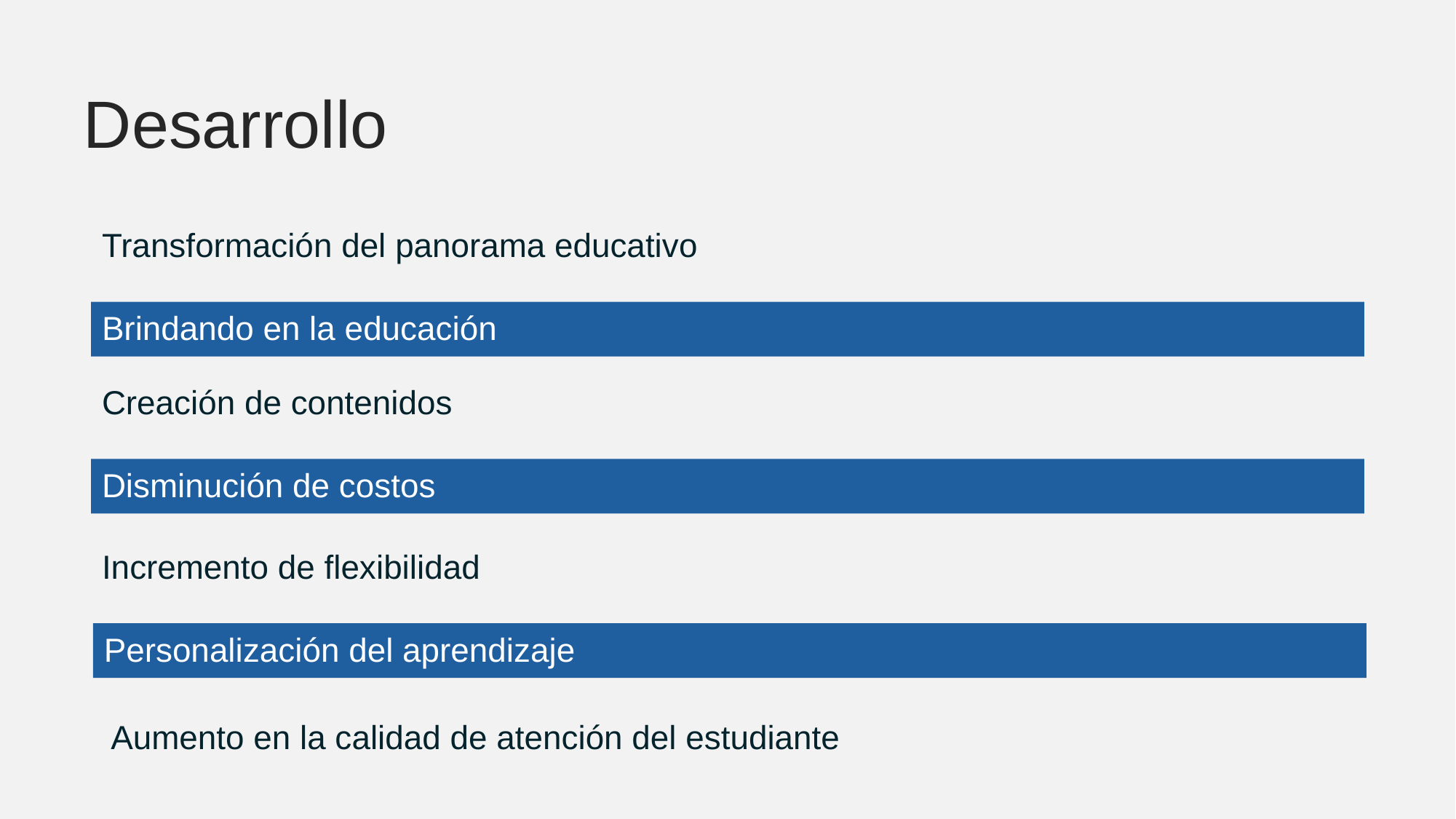

# Desarrollo
Transformación del panorama educativo
Brindando en la educación
Creación de contenidos
Disminución de costos
Incremento de flexibilidad
Personalización del aprendizaje
Aumento en la calidad de atención del estudiante